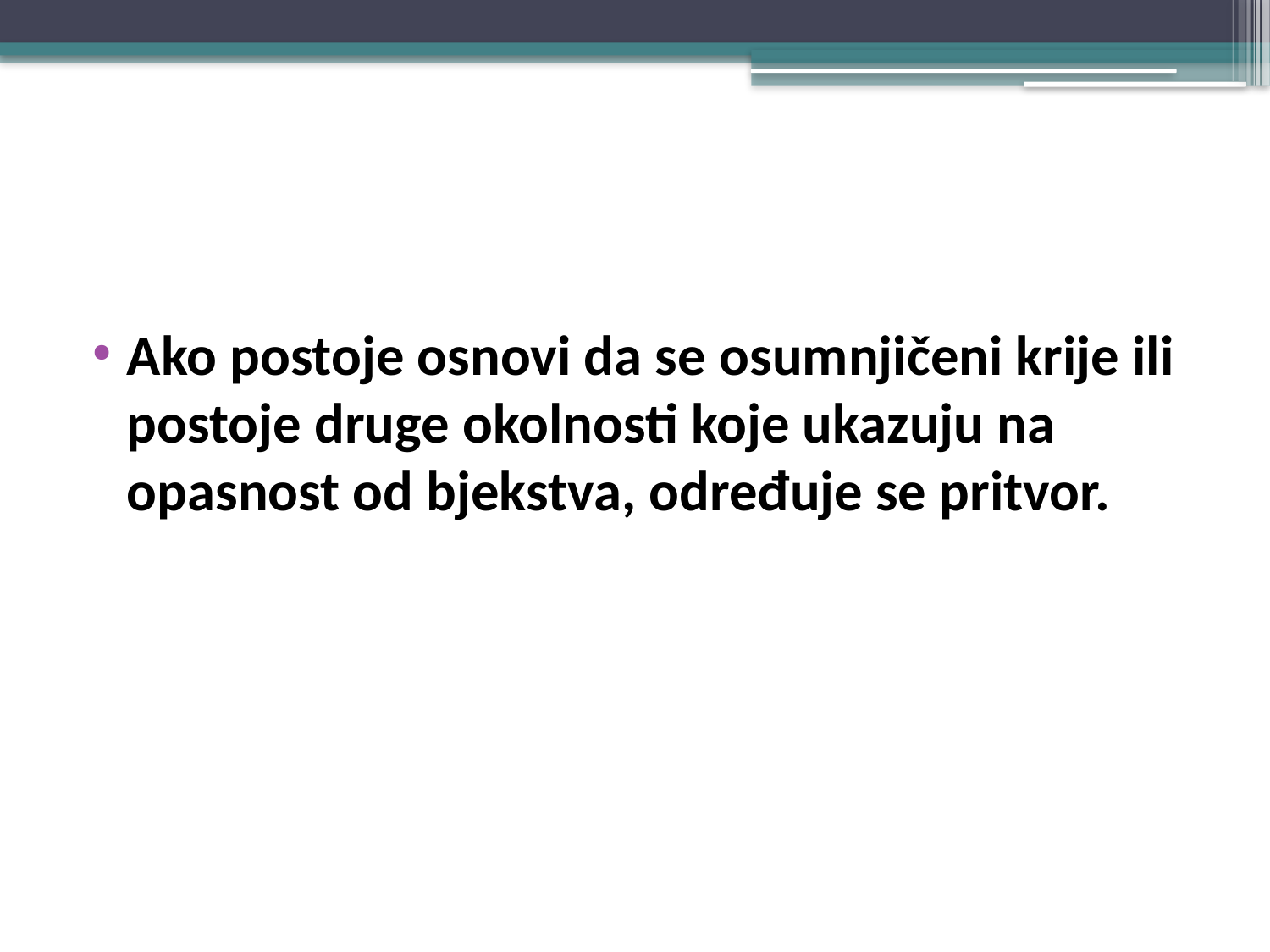

#
Ako postoje osnovi da se osumnjičeni krije ili postoje druge okolnosti koje ukazuju na opasnost od bjekstva, određuje se pritvor.